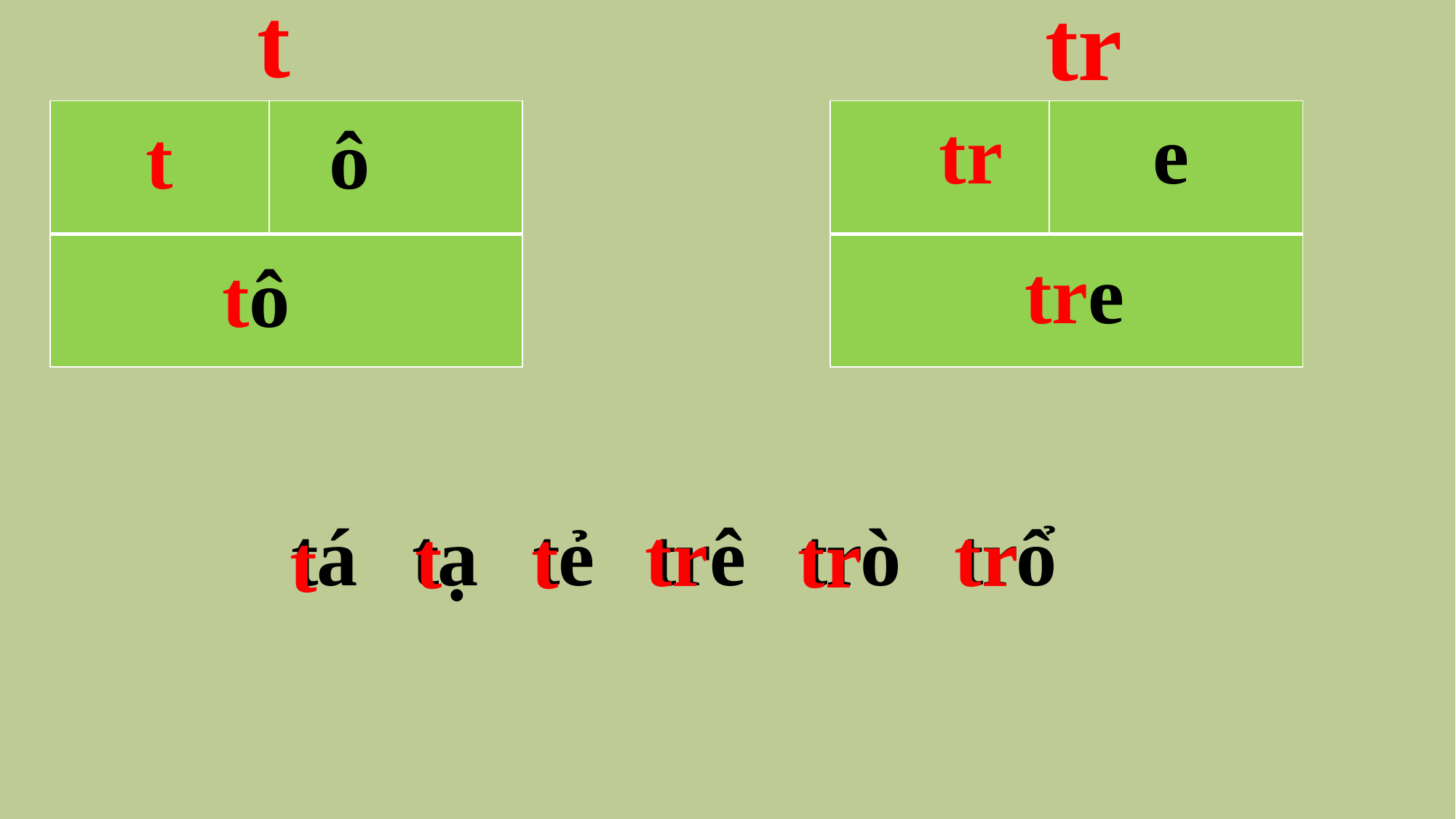

# t
tr
t
    ô
tr
e
|  |  |
| --- | --- |
|  |  |
|  |  |
| --- | --- |
|  |  |
   tô
tre
tá   tạ   tẻ   trê   trò   trổ
tr
tr
tr
t
t
t